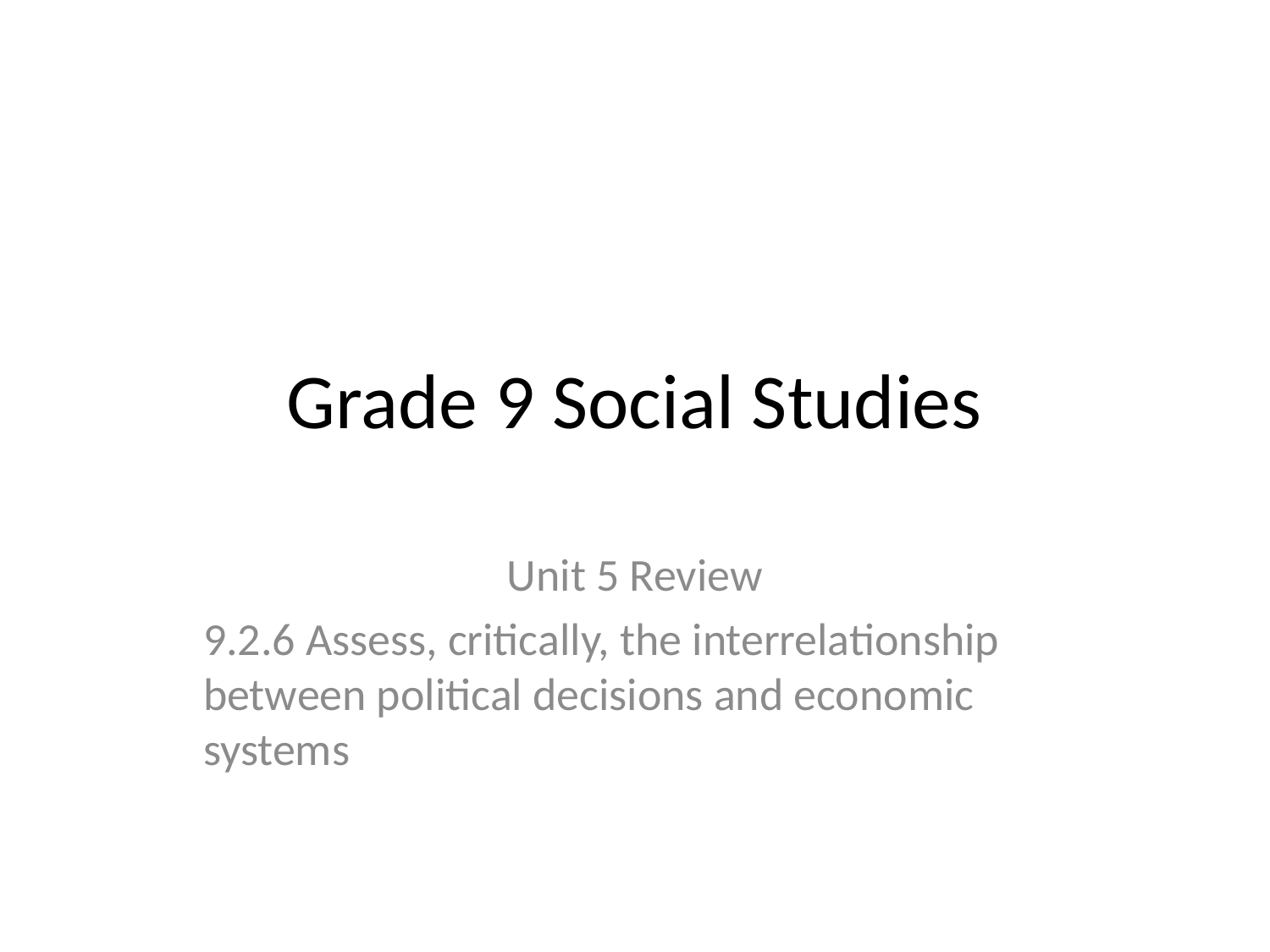

# Grade 9 Social Studies
Unit 5 Review
9.2.6 Assess, critically, the interrelationship between political decisions and economic systems